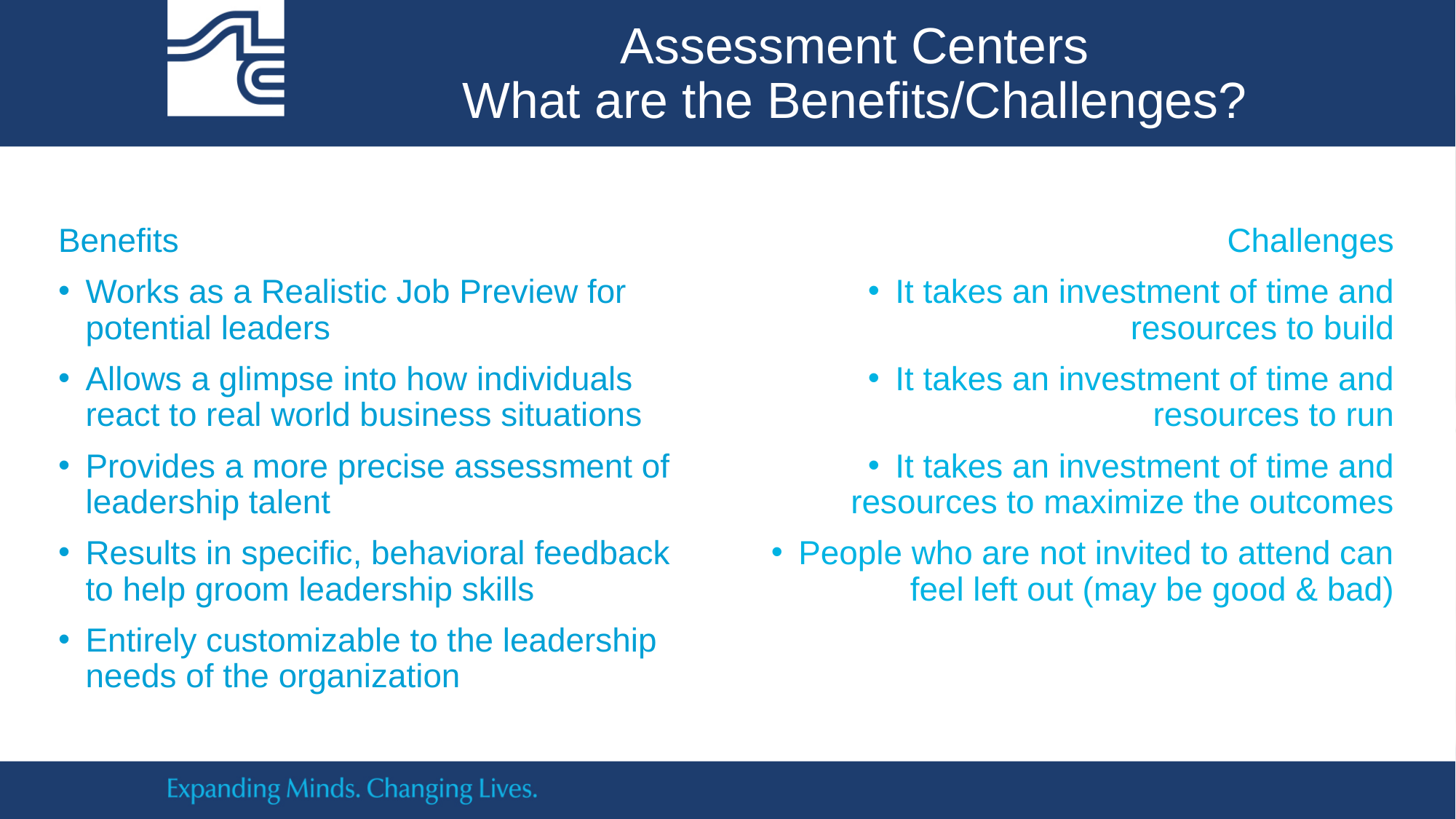

# Assessment Centers What are the Benefits/Challenges?
Benefits
Works as a Realistic Job Preview for potential leaders
Allows a glimpse into how individuals react to real world business situations
Provides a more precise assessment of leadership talent
Results in specific, behavioral feedback to help groom leadership skills
Entirely customizable to the leadership needs of the organization

Challenges
It takes an investment of time and resources to build
It takes an investment of time and resources to run
It takes an investment of time and resources to maximize the outcomes
People who are not invited to attend can feel left out (may be good & bad)